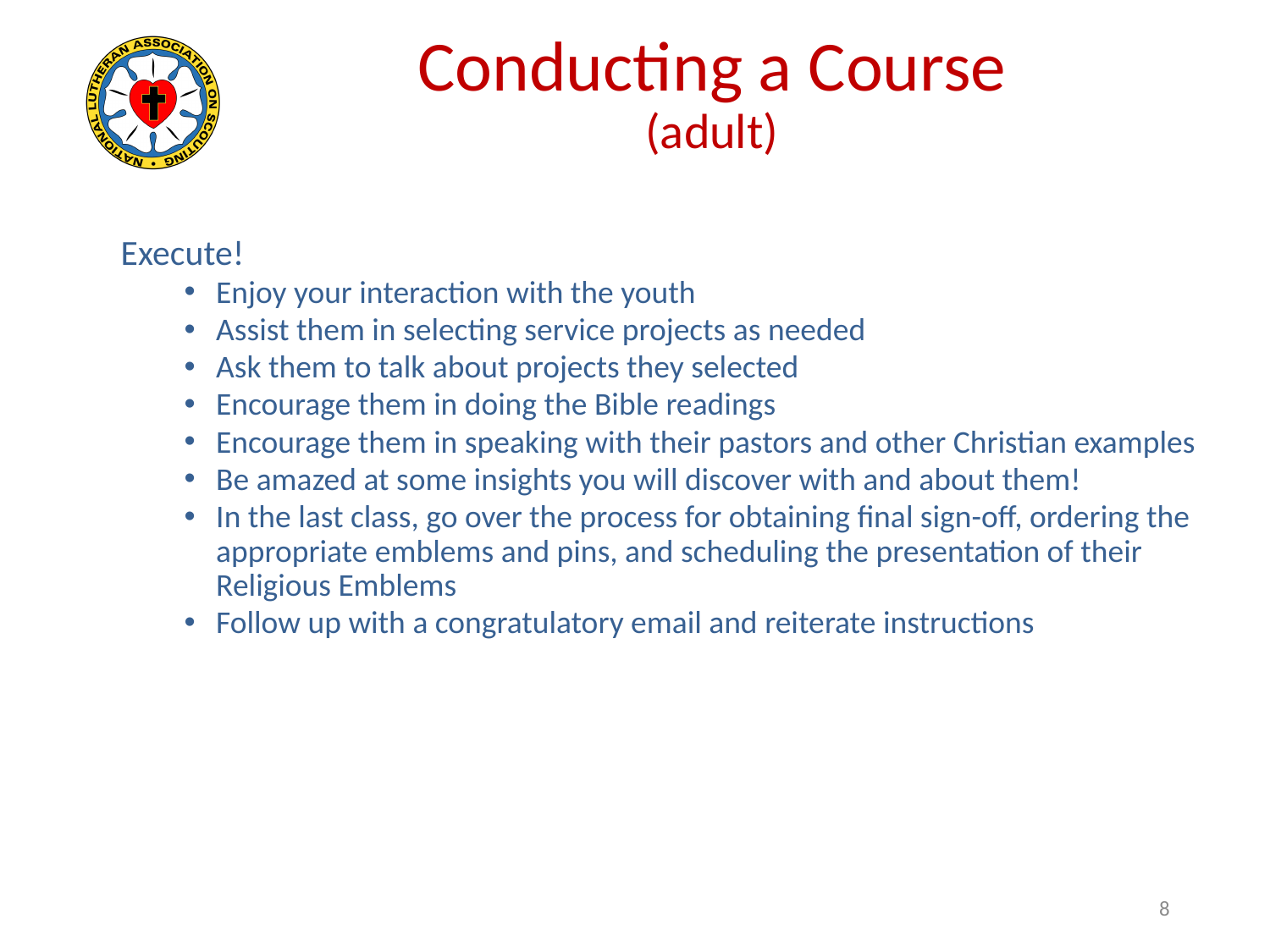

# Conducting a Course (adult)
Execute!
Enjoy your interaction with the youth
Assist them in selecting service projects as needed
Ask them to talk about projects they selected
Encourage them in doing the Bible readings
Encourage them in speaking with their pastors and other Christian examples
Be amazed at some insights you will discover with and about them!
In the last class, go over the process for obtaining final sign-off, ordering the appropriate emblems and pins, and scheduling the presentation of their Religious Emblems
Follow up with a congratulatory email and reiterate instructions
8